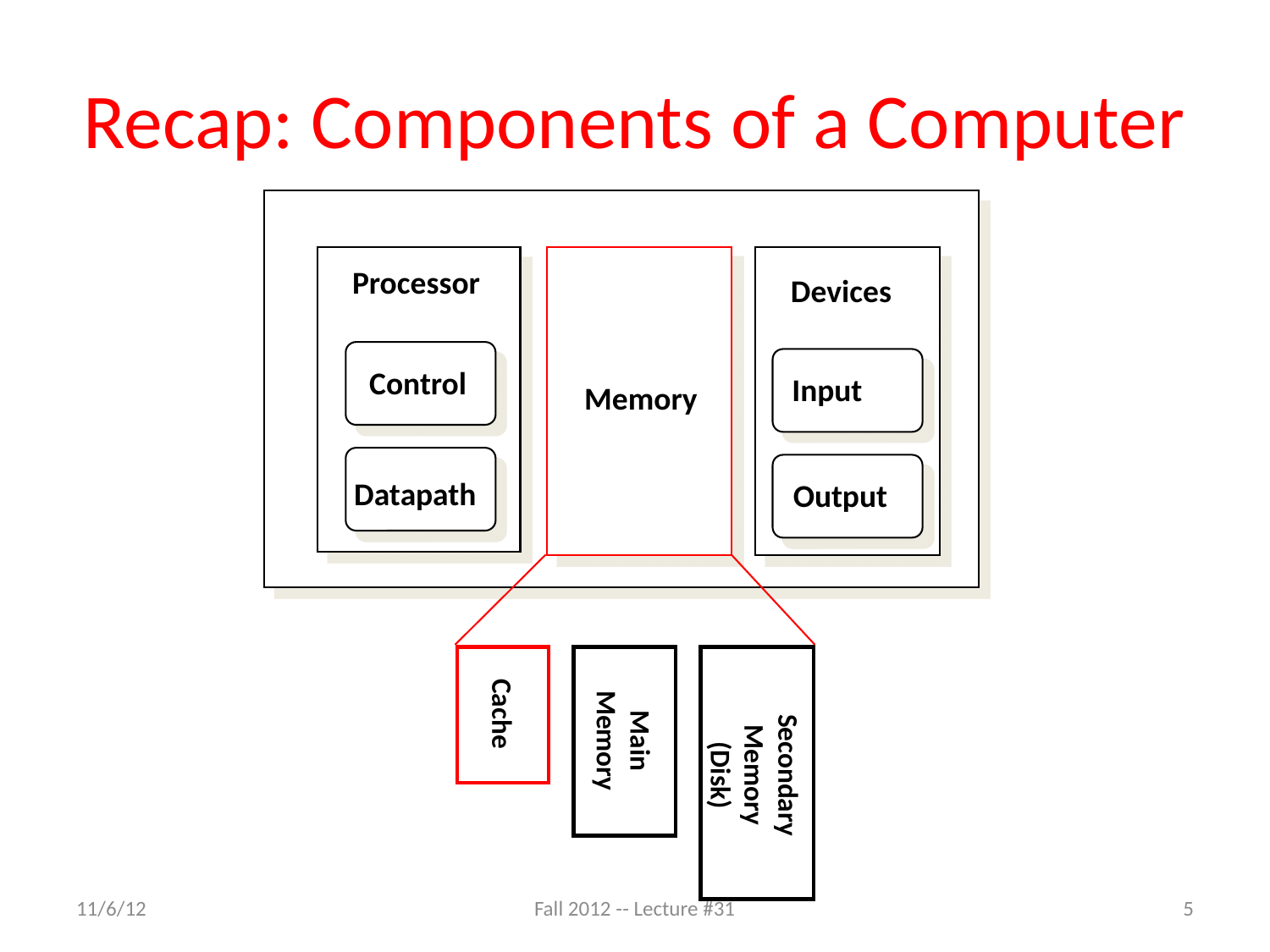

# Recap: Components of a Computer

 Processor
Devices

Control
Input
Memory

Datapath
Output

Cache
Main Memory
Secondary Memory
(Disk)
11/6/12
Fall 2012 -- Lecture #31
5